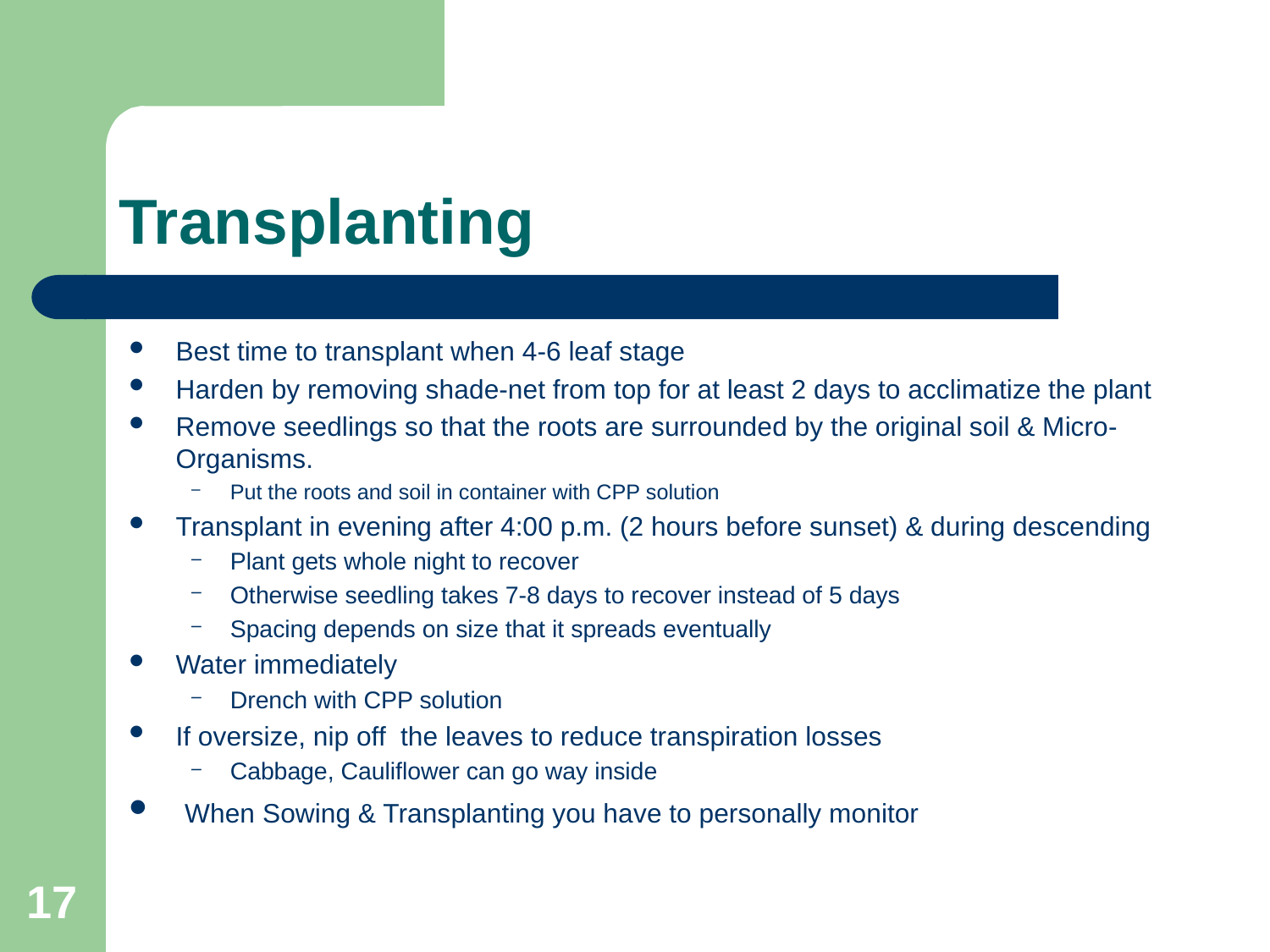

# Transplanting
Best time to transplant when 4-6 leaf stage
Harden by removing shade-net from top for at least 2 days to acclimatize the plant
Remove seedlings so that the roots are surrounded by the original soil & Micro-Organisms.
Put the roots and soil in container with CPP solution
Transplant in evening after 4:00 p.m. (2 hours before sunset) & during descending
Plant gets whole night to recover
Otherwise seedling takes 7-8 days to recover instead of 5 days
Spacing depends on size that it spreads eventually
Water immediately
Drench with CPP solution
If oversize, nip off  the leaves to reduce transpiration losses
Cabbage, Cauliflower can go way inside
 When Sowing & Transplanting you have to personally monitor

17